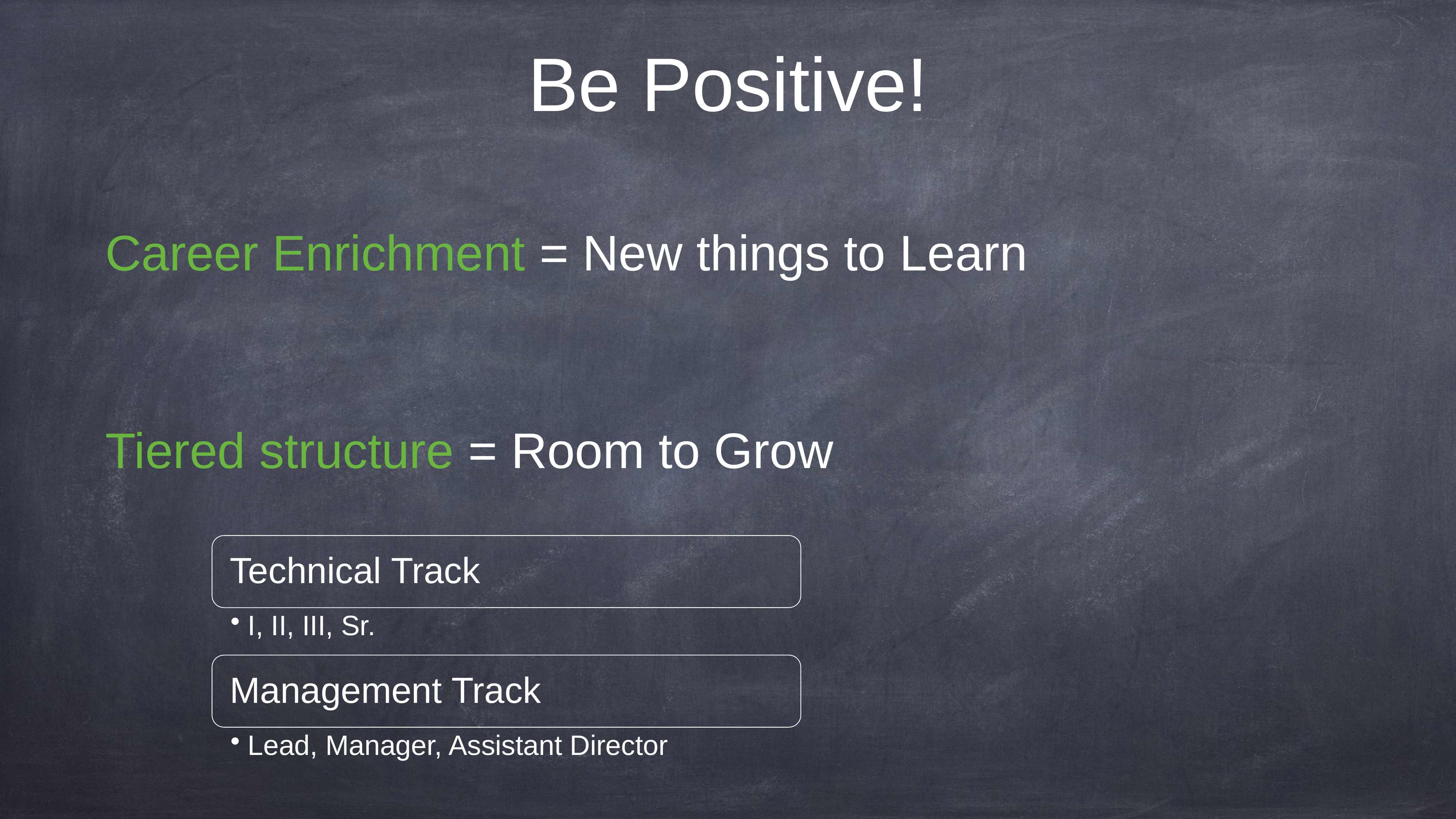

# Be Positive!
Career Enrichment = New things to Learn

Tiered structure = Room to Grow
Technical Track
I, II, III, Sr.
Management Track
Lead, Manager, Assistant Director